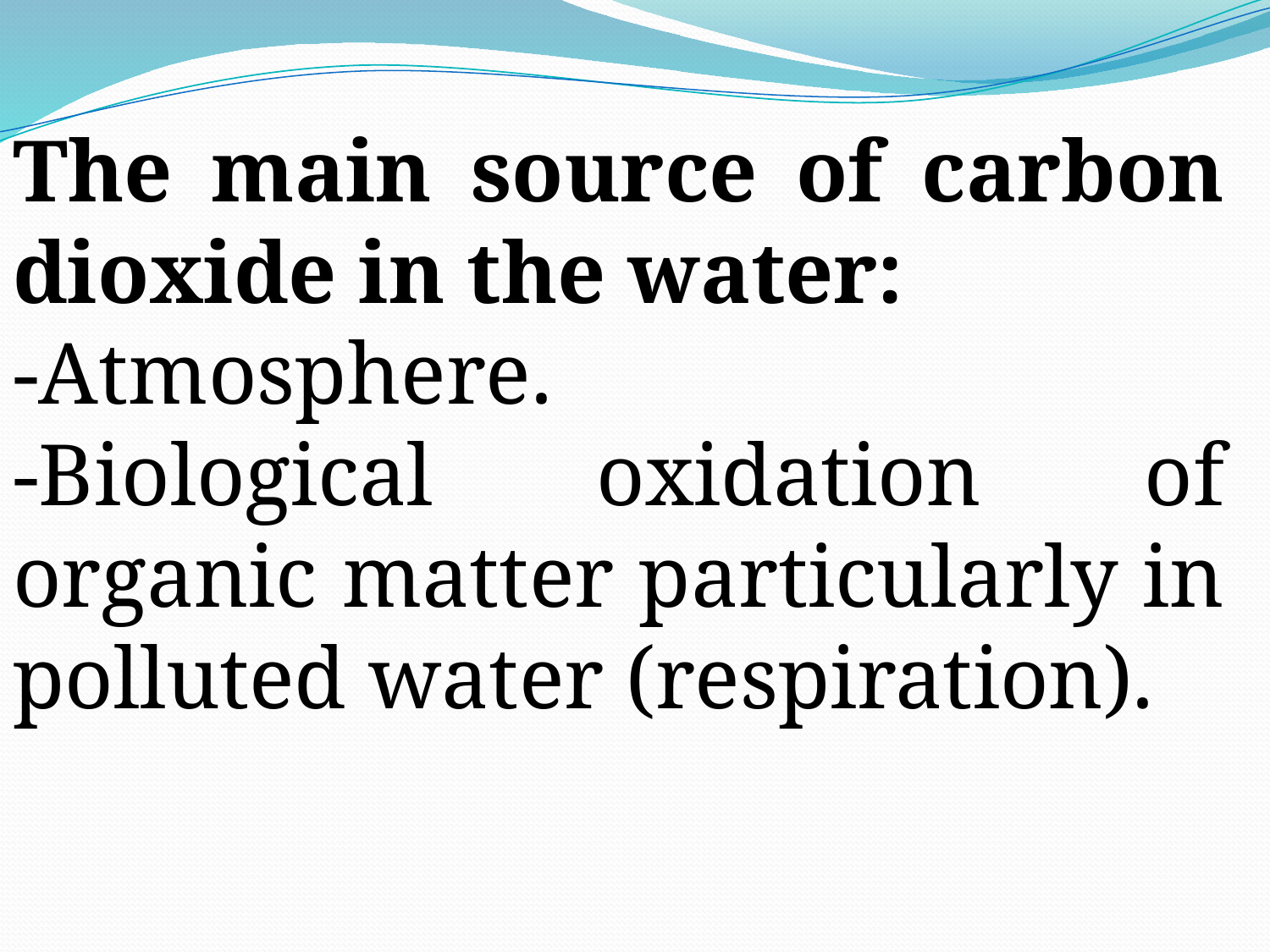

The main source of carbon dioxide in the water:
-Atmosphere.
-Biological oxidation of organic matter particularly in polluted water (respiration).